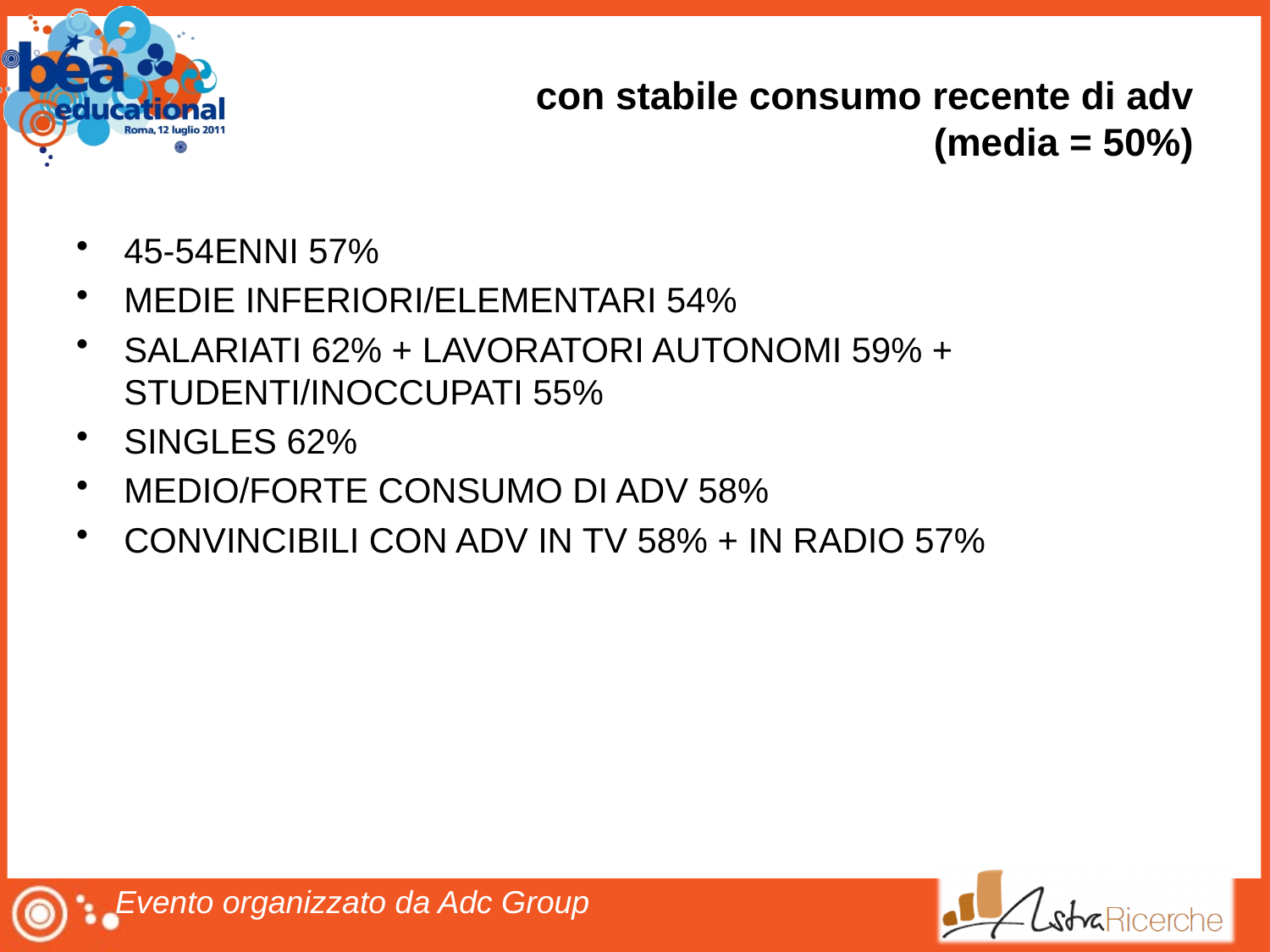

# con stabile consumo recente di adv (media = 50%)
45-54ENNI 57%
MEDIE INFERIORI/ELEMENTARI 54%
SALARIATI 62% + LAVORATORI AUTONOMI 59% + STUDENTI/INOCCUPATI 55%
SINGLES 62%
MEDIO/FORTE CONSUMO DI ADV 58%
CONVINCIBILI CON ADV IN TV 58% + IN RADIO 57%